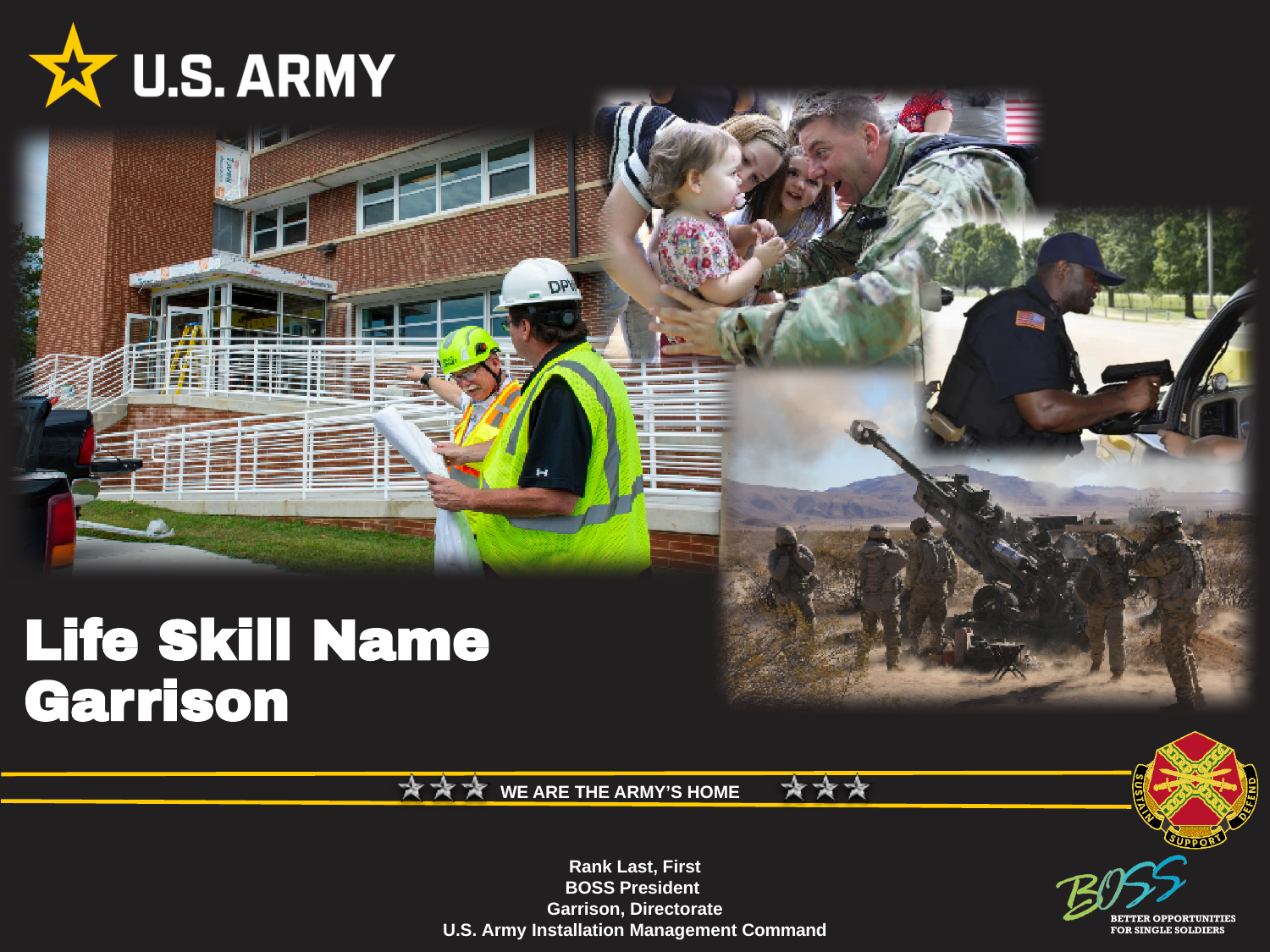

Life Skill Name
Garrison
Rank Last, First
BOSS President
Garrison, Directorate
U.S. Army Installation Management Command